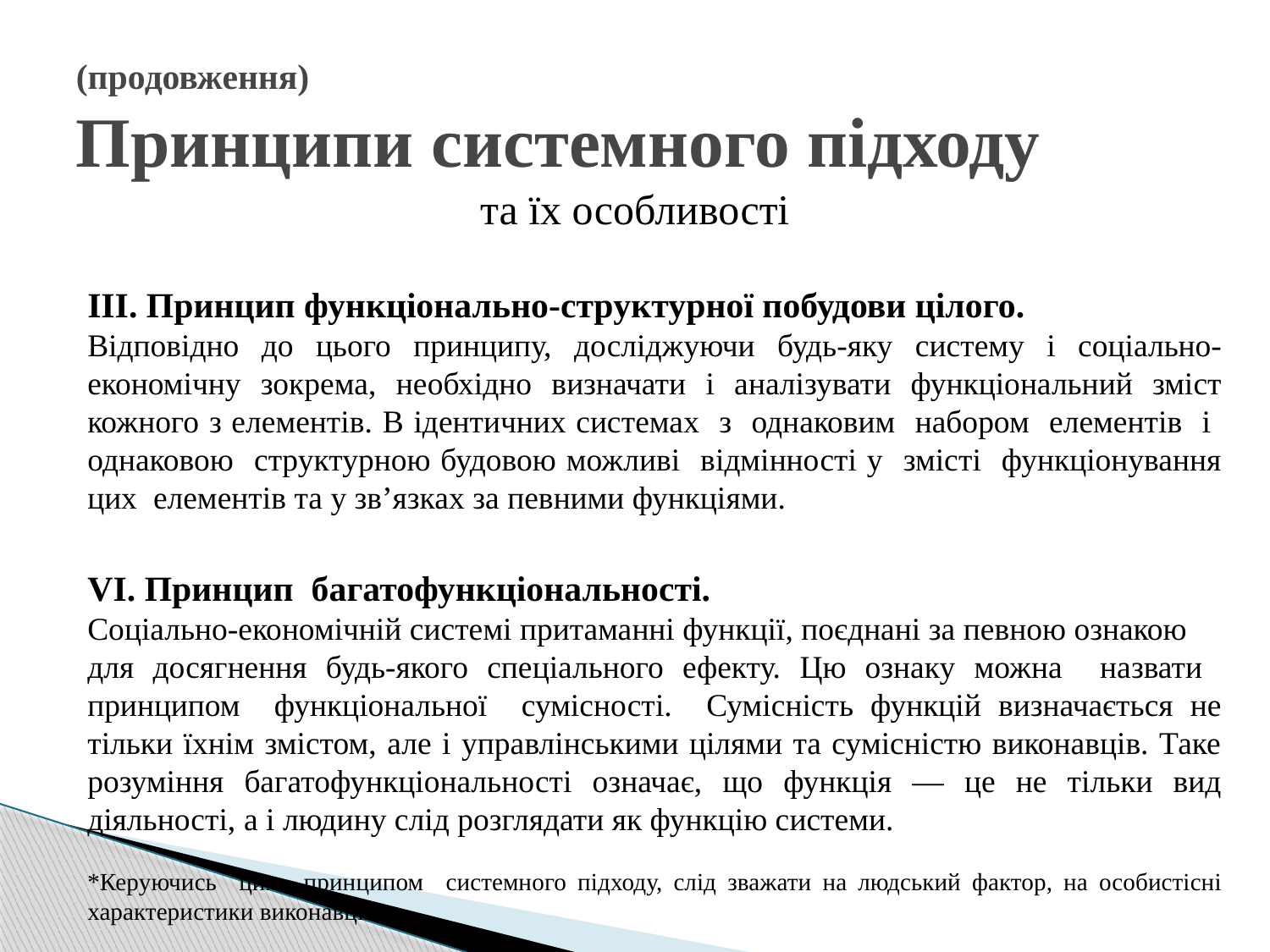

# (продовження) Принципи системного підходу
та їх особливості
ІІІ. Принцип функціонально-структурної побудови цілого.
Відповідно до цього принципу, досліджуючи будь-яку систему і соціально-економічну зокрема, необхідно визначати і аналізувати функціональний зміст кожного з елементів. В ідентичних системах  з  однаковим  набором  елементів  і  однаковою  структурною будовою можливі  відмінності у  змісті  функціонування цих  елементів та у зв’язках за певними функціями.

VI. Принцип  багатофункціональності.
Соціально-економічній системі притаманні функції, поєднані за певною ознакою
для досягнення будь-якого спеціального ефекту. Цю ознаку можна  назвати  принципом  функціональної  сумісності.  Сумісність функцій визначається не тільки їхнім змістом, але і управлінськими цілями та сумісністю виконавців. Таке розуміння багатофункціональності означає, що функція — це не тільки вид діяльності, а і людину слід розглядати як функцію системи.

*Керуючись  цим  принципом  системного підходу, слід зважати на людський фактор, на особистісні характеристики виконавців.